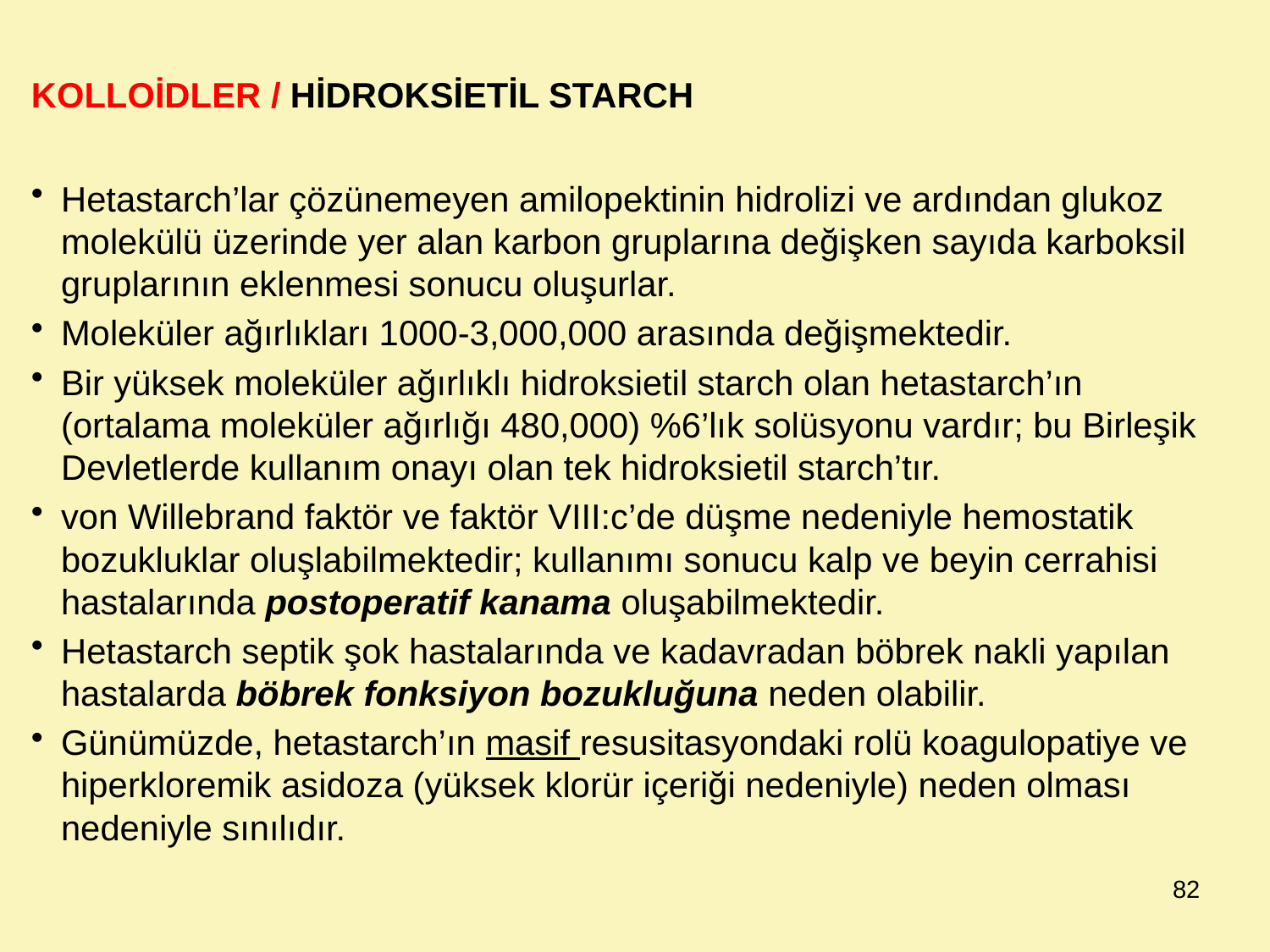

KOLLOİDLER / HİDROKSİETİL STARCH

Hetastarch’lar çözünemeyen amilopektinin hidrolizi ve ardından glukoz molekülü üzerinde yer alan karbon gruplarına değişken sayıda karboksil gruplarının eklenmesi sonucu oluşurlar.
Moleküler ağırlıkları 1000-3,000,000 arasında değişmektedir.
Bir yüksek moleküler ağırlıklı hidroksietil starch olan hetastarch’ın (ortalama moleküler ağırlığı 480,000) %6’lık solüsyonu vardır; bu Birleşik Devletlerde kullanım onayı olan tek hidroksietil starch’tır.
von Willebrand faktör ve faktör VIII:c’de düşme nedeniyle hemostatik bozukluklar oluşlabilmektedir; kullanımı sonucu kalp ve beyin cerrahisi hastalarında postoperatif kanama oluşabilmektedir.
Hetastarch septik şok hastalarında ve kadavradan böbrek nakli yapılan hastalarda böbrek fonksiyon bozukluğuna neden olabilir.
Günümüzde, hetastarch’ın masif resusitasyondaki rolü koagulopatiye ve hiperkloremik asidoza (yüksek klorür içeriği nedeniyle) neden olması nedeniyle sınılıdır.
82